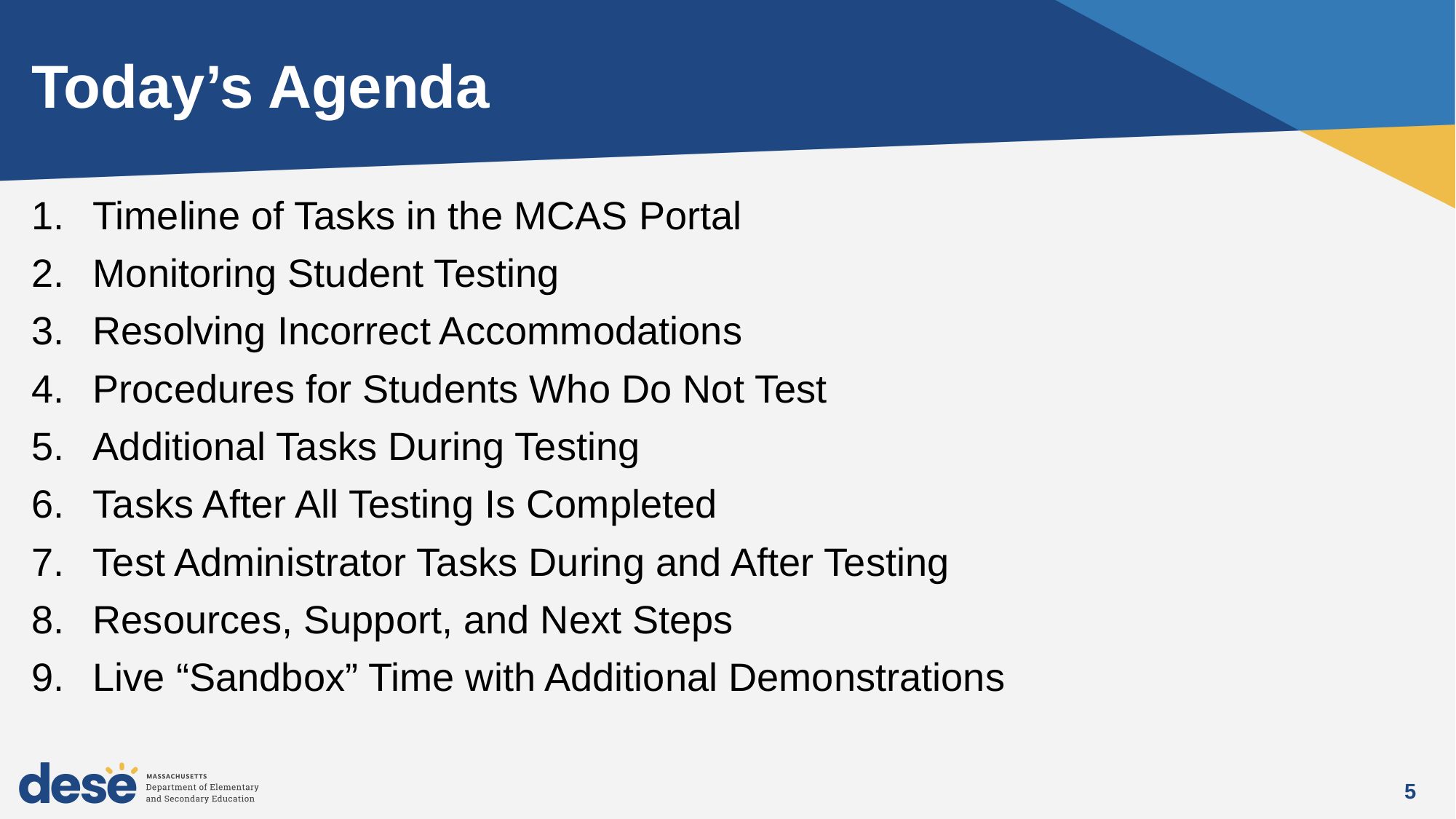

# Today’s Agenda
Timeline of Tasks in the MCAS Portal
Monitoring Student Testing
Resolving Incorrect Accommodations
Procedures for Students Who Do Not Test
Additional Tasks During Testing
Tasks After All Testing Is Completed
Test Administrator Tasks During and After Testing
Resources, Support, and Next Steps
Live “Sandbox” Time with Additional Demonstrations

5